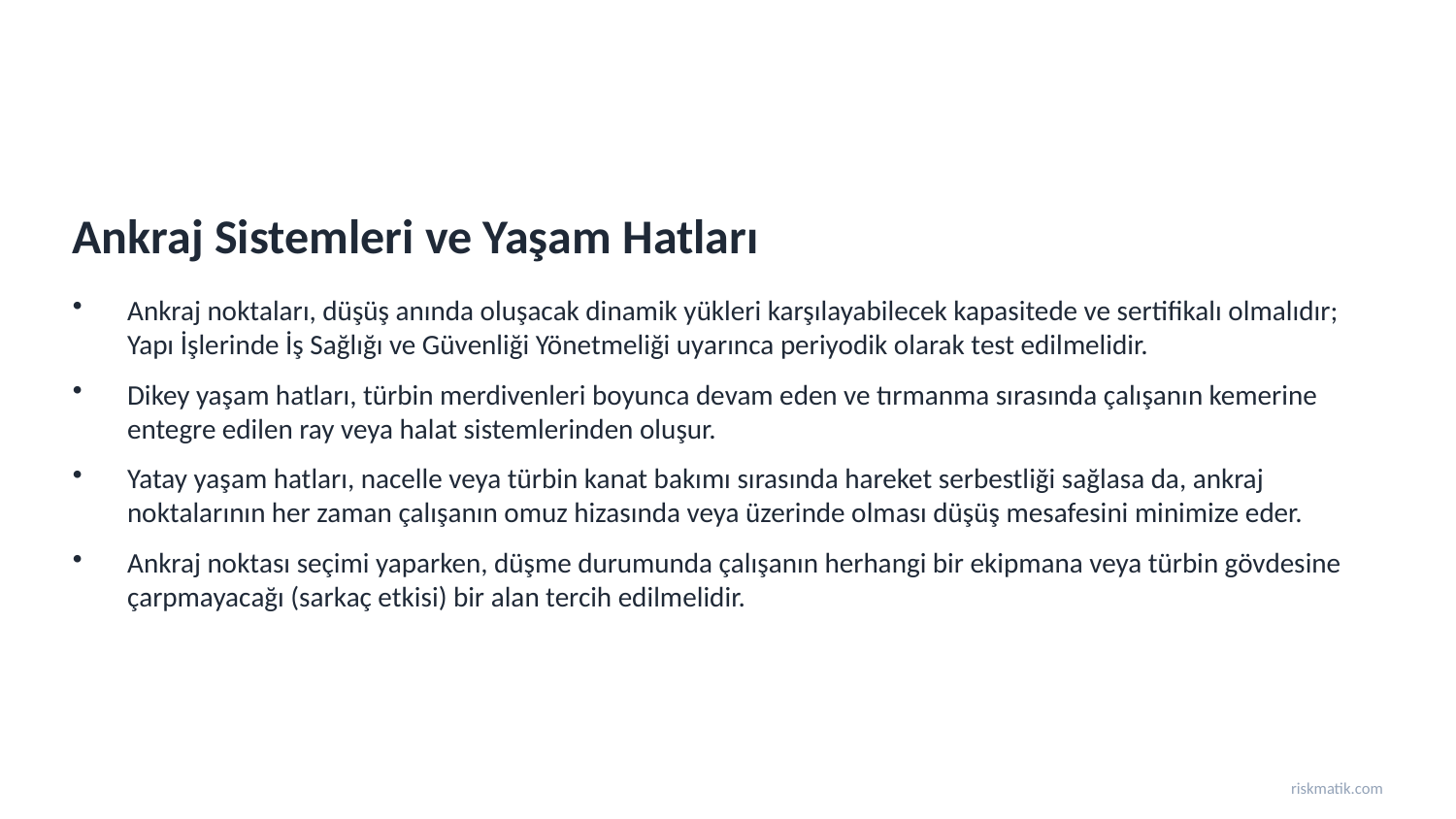

Ankraj Sistemleri ve Yaşam Hatları
Ankraj noktaları, düşüş anında oluşacak dinamik yükleri karşılayabilecek kapasitede ve sertifikalı olmalıdır; Yapı İşlerinde İş Sağlığı ve Güvenliği Yönetmeliği uyarınca periyodik olarak test edilmelidir.
Dikey yaşam hatları, türbin merdivenleri boyunca devam eden ve tırmanma sırasında çalışanın kemerine entegre edilen ray veya halat sistemlerinden oluşur.
Yatay yaşam hatları, nacelle veya türbin kanat bakımı sırasında hareket serbestliği sağlasa da, ankraj noktalarının her zaman çalışanın omuz hizasında veya üzerinde olması düşüş mesafesini minimize eder.
Ankraj noktası seçimi yaparken, düşme durumunda çalışanın herhangi bir ekipmana veya türbin gövdesine çarpmayacağı (sarkaç etkisi) bir alan tercih edilmelidir.
riskmatik.com